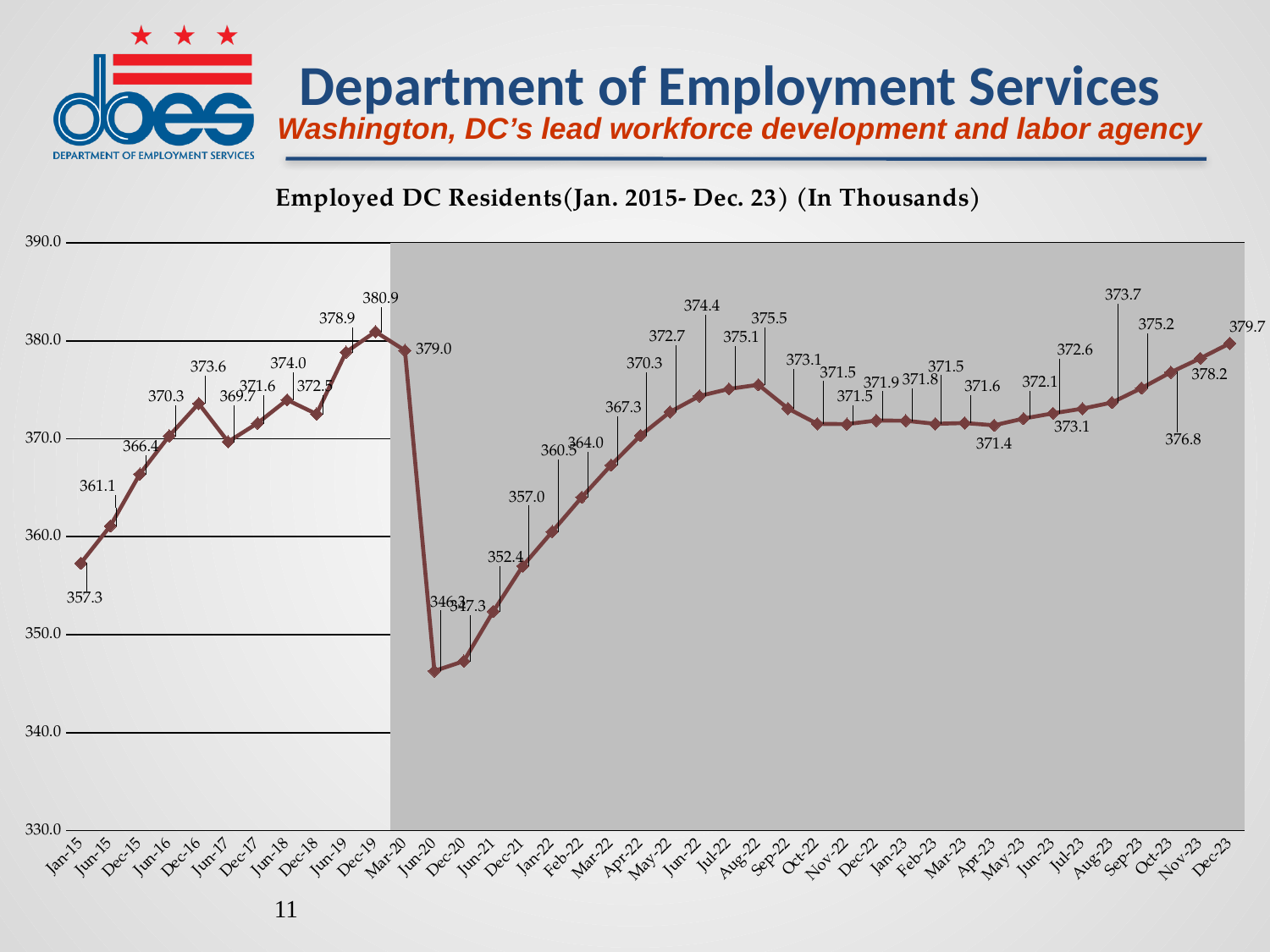

### Chart: Employed DC Residents(Jan. 2015- Dec. 23) (In Thousands)

| Category | COVID | Labor Force |
|---|---|---|
| 42005 | None | 357.3 |
| 42156 | None | 361.1 |
| 42339 | None | 366.4 |
| 42522 | None | 370.3 |
| 42705 | None | 373.6 |
| 42887 | None | 369.7 |
| 43070 | None | 371.6 |
| 43252 | None | 373.972 |
| 43435 | None | 372.53 |
| 43617 | None | 378.85 |
| 43800 | None | 380.934 |
| 43891 | 410.0 | 379.017 |
| 43983 | 410.0 | 346.291 |
| 44166 | 410.0 | 347.304 |
| 44348 | 410.0 | 352.375 |
| 44531 | 410.0 | 357.003 |
| 44562 | 410.0 | 360.522 |
| 44593 | 410.0 | 364.028 |
| 44621 | 410.0 | 367.319 |
| 44652 | 410.0 | 370.343 |
| 44682 | 410.0 | 372.745 |
| 44713 | 410.0 | 374.37 |
| 44743 | 410.0 | 375.093 |
| 44774 | 410.0 | 375.521 |
| 44805 | 410.0 | 373.095 |
| 44835 | 410.0 | 371.532 |
| 44866 | 410.0 | 371.498 |
| 44896 | 410.0 | 371.865 |
| 44927 | 410.0 | 371.846 |
| 44958 | 410.0 | 371.531 |
| 44986 | 410.0 | 371.613 |
| 45017 | 410.0 | 371.381 |
| 45047 | 410.0 | 372.065 |
| 45078 | 410.0 | 372.601 |
| 45108 | 410.0 | 373.079 |
| 45139 | 410.0 | 373.704 |
| 45170 | 410.0 | 375.173 |
| 45200 | 410.0 | 376.792 |
| 45231 | 410.0 | 378.22 |
| 45261 | 410.0 | 379.748 |
11